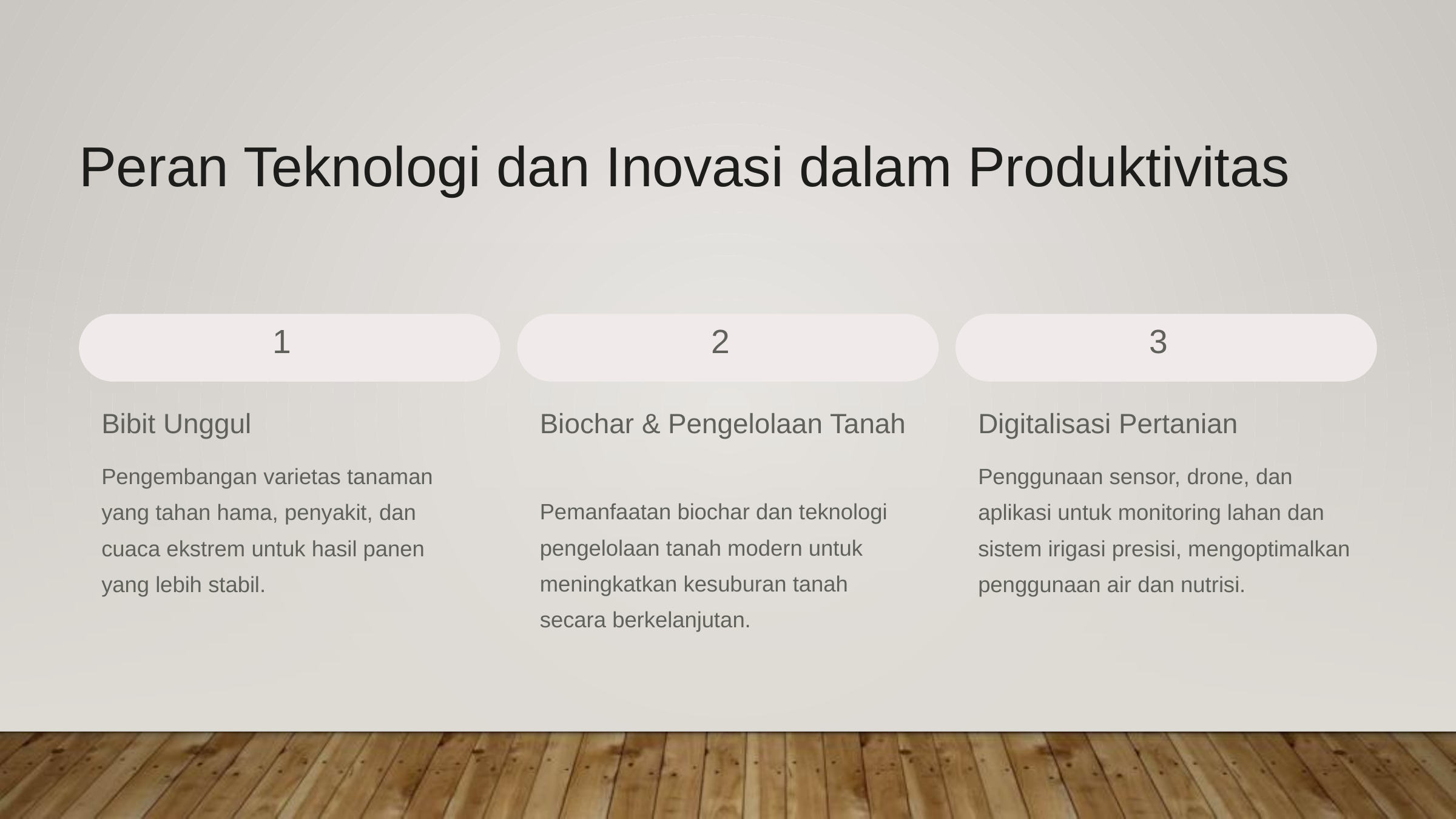

Peran Teknologi dan Inovasi dalam Produktivitas

1
2
3
Bibit Unggul
Biochar & Pengelolaan Tanah
Digitalisasi Pertanian
Pengembangan varietas tanaman yang tahan hama, penyakit, dan cuaca ekstrem untuk hasil panen yang lebih stabil.
Penggunaan sensor, drone, dan aplikasi untuk monitoring lahan dan sistem irigasi presisi, mengoptimalkan penggunaan air dan nutrisi.
Pemanfaatan biochar dan teknologi pengelolaan tanah modern untuk meningkatkan kesuburan tanah secara berkelanjutan.